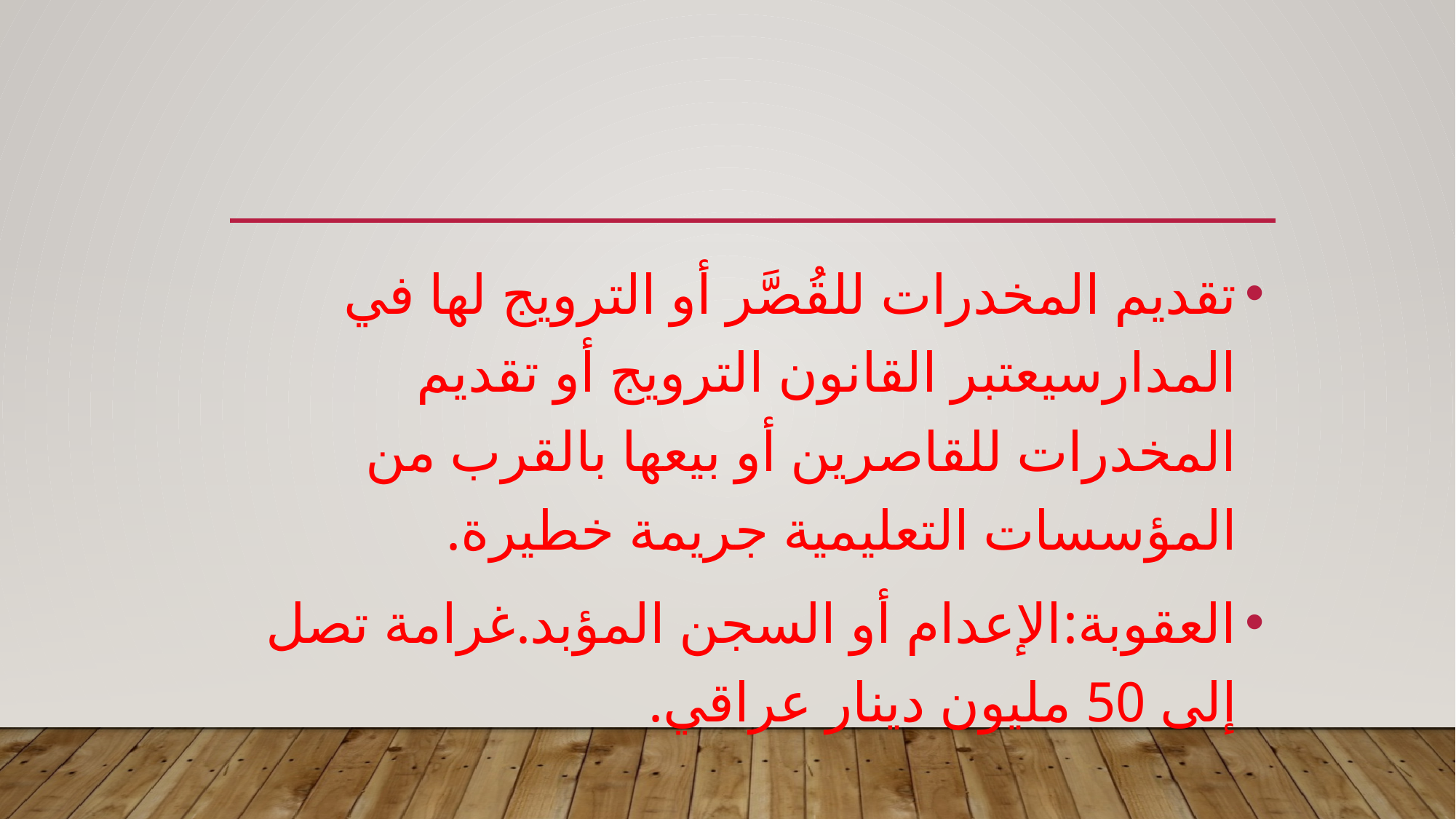

تقديم المخدرات للقُصَّر أو الترويج لها في المدارسيعتبر القانون الترويج أو تقديم المخدرات للقاصرين أو بيعها بالقرب من المؤسسات التعليمية جريمة خطيرة.
العقوبة:الإعدام أو السجن المؤبد.غرامة تصل إلى 50 مليون دينار عراقي.